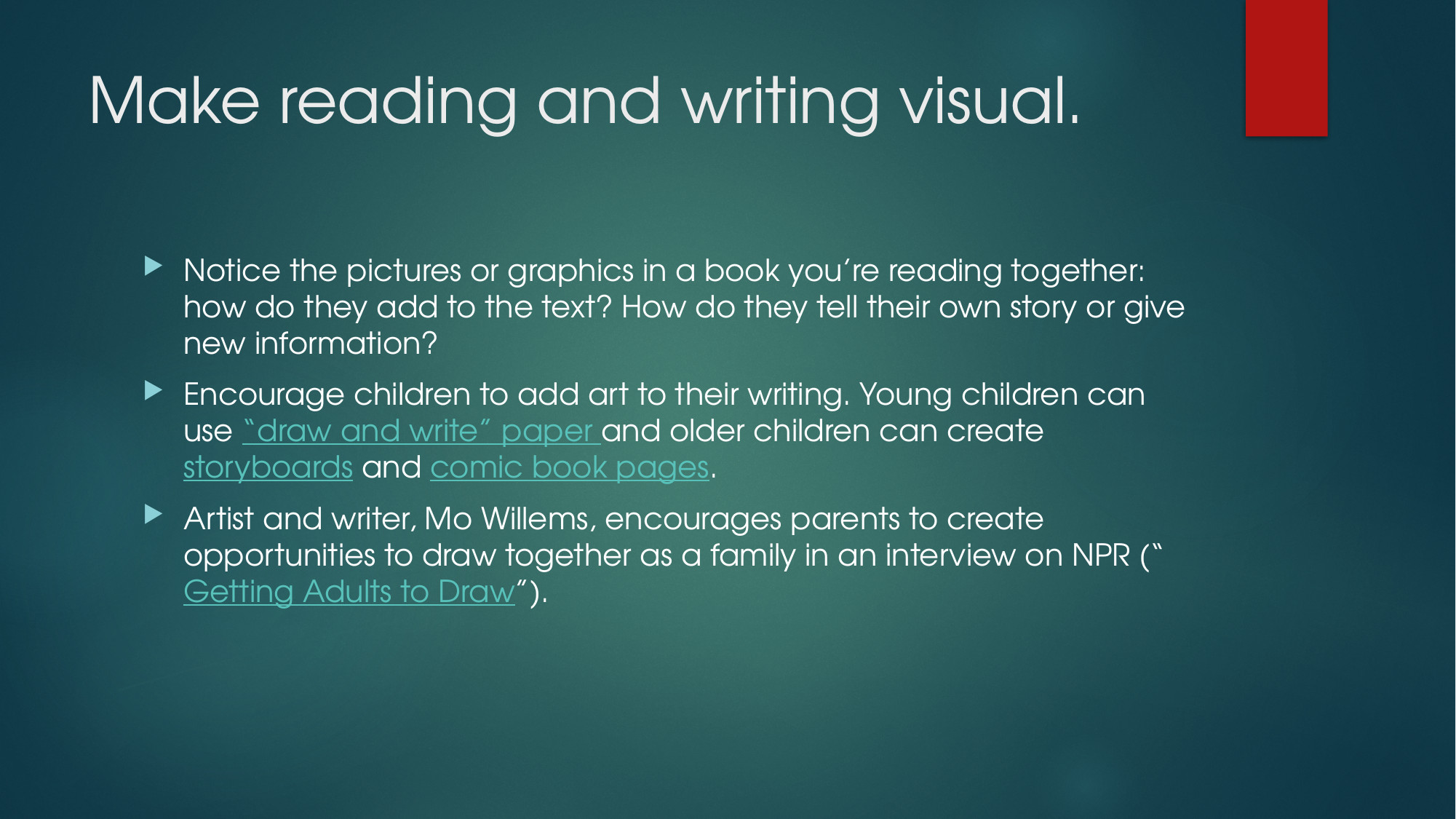

# Make reading and writing visual.
Notice the pictures or graphics in a book you’re reading together: how do they add to the text? How do they tell their own story or give new information?
Encourage children to add art to their writing. Young children can use “draw and write” paper and older children can create storyboards and comic book pages.
Artist and writer, Mo Willems, encourages parents to create opportunities to draw together as a family in an interview on NPR (“Getting Adults to Draw”).